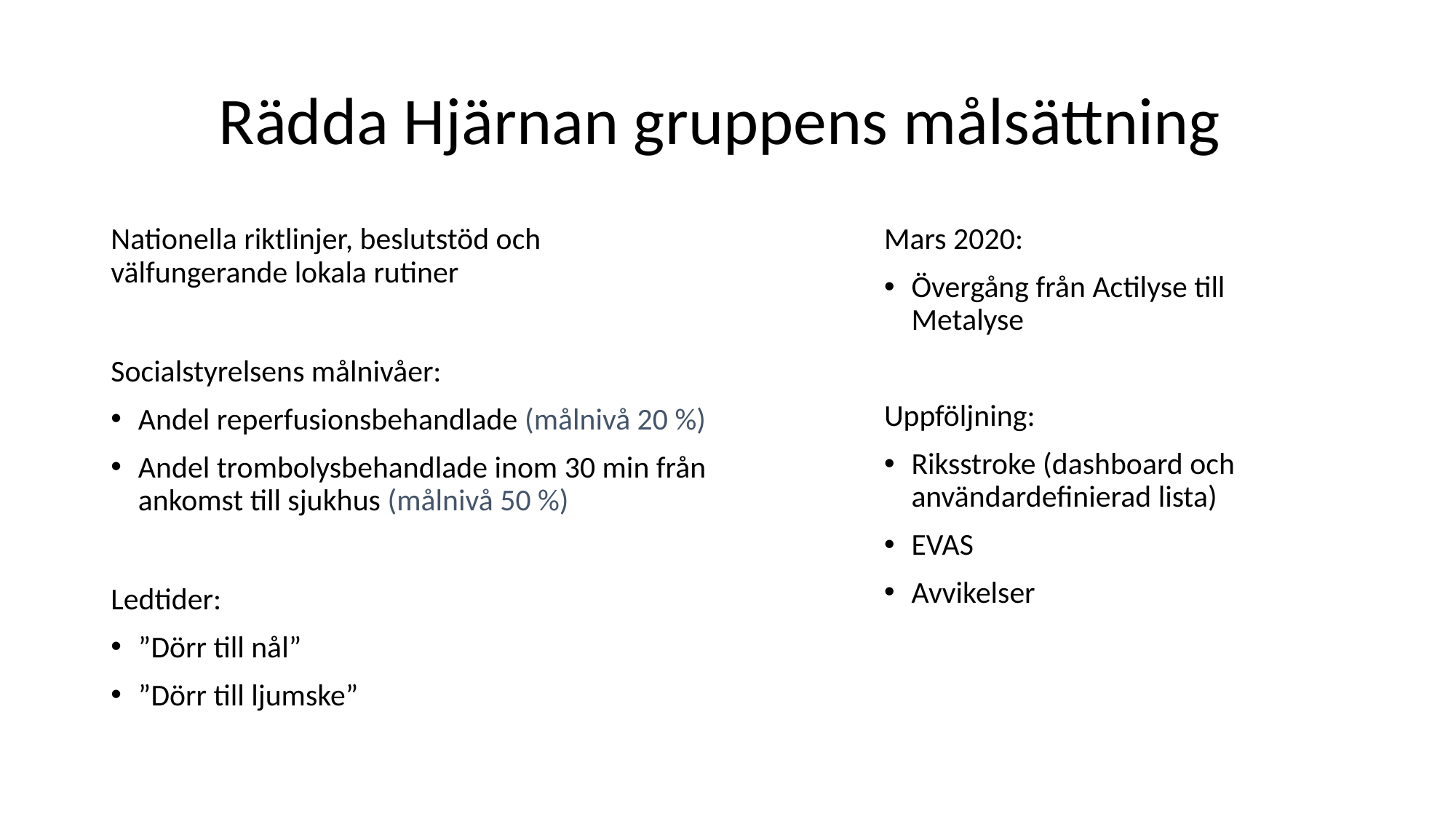

# Rädda Hjärnan gruppens målsättning
Nationella riktlinjer, beslutstöd och välfungerande lokala rutiner

Socialstyrelsens målnivåer:
Andel reperfusionsbehandlade (målnivå 20 %)
Andel trombolysbehandlade inom 30 min från ankomst till sjukhus (målnivå 50 %)

Ledtider:
”Dörr till nål”
”Dörr till ljumske”

Mars 2020:
Övergång från Actilyse till Metalyse

Uppföljning:
Riksstroke (dashboard och användardefinierad lista)
EVAS
Avvikelser